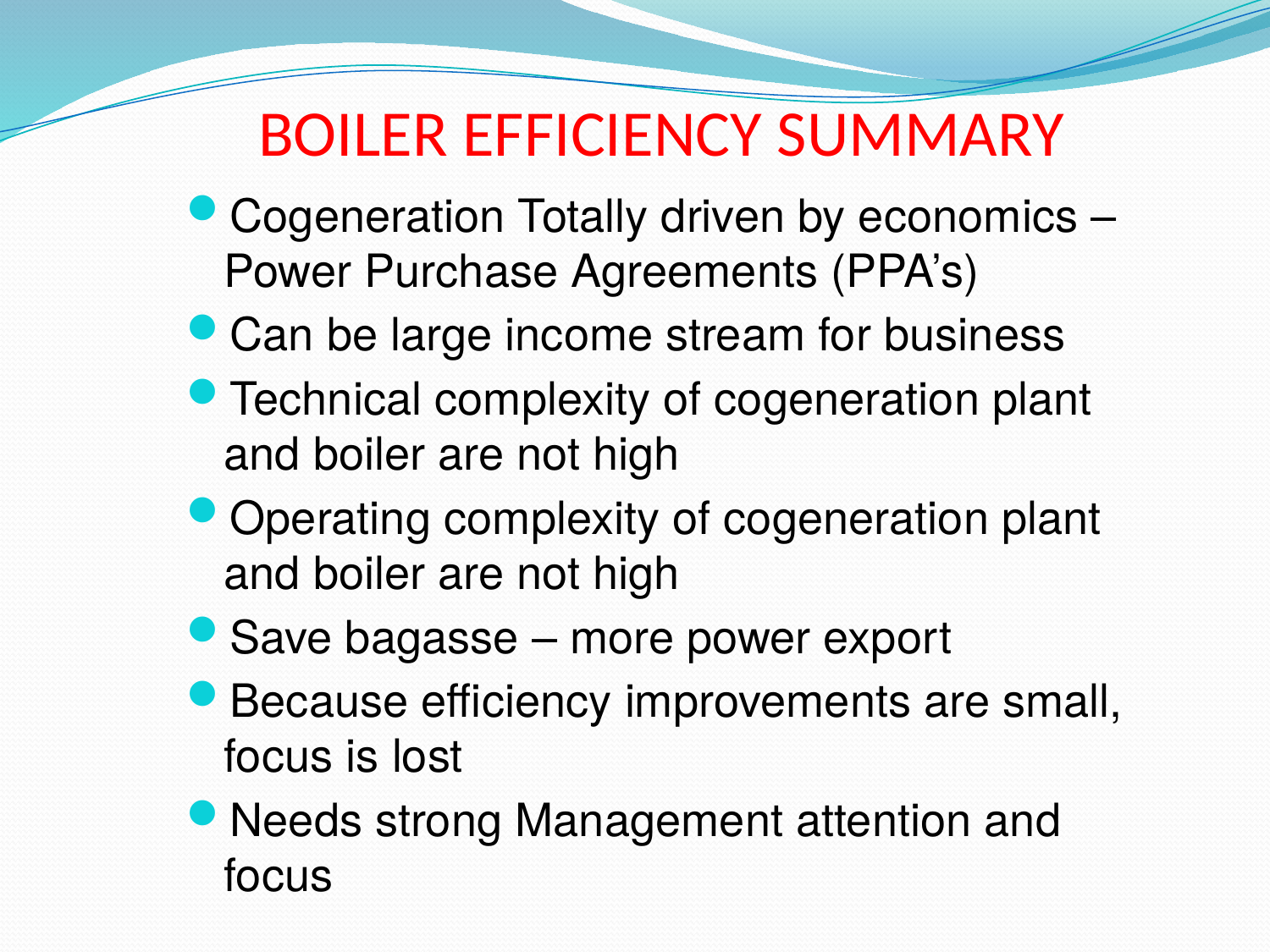

# BOILER EFFICIENCY SUMMARY
Cogeneration Totally driven by economics – Power Purchase Agreements (PPA’s)
Can be large income stream for business
Technical complexity of cogeneration plant and boiler are not high
Operating complexity of cogeneration plant and boiler are not high
Save bagasse – more power export
Because efficiency improvements are small, focus is lost
Needs strong Management attention and focus